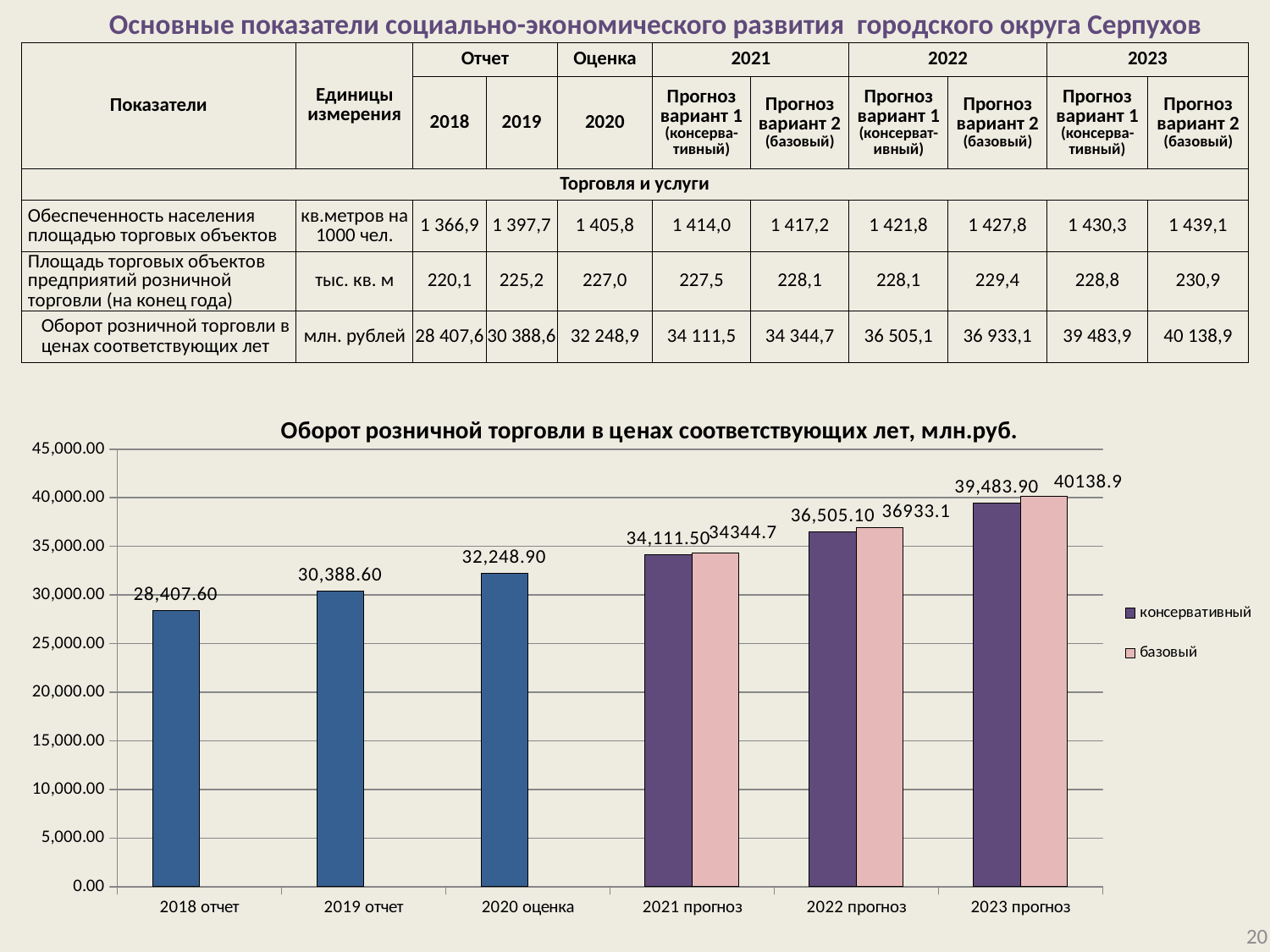

# Основные показатели социально-экономического развития  городского округа Серпухов
| Показатели | Единицы измерения | Отчет |  | Оценка | 2021 |  | 2022 |  | 2023 |  |
| --- | --- | --- | --- | --- | --- | --- | --- | --- | --- | --- |
|  |  | 2018 | 2019 | 2020 | Прогноз вариант 1 (консерва-тивный) | Прогноз вариант 2 (базовый) | Прогноз вариант 1 (консерват-ивный) | Прогноз вариант 2 (базовый) | Прогноз вариант 1 (консерва-тивный) | Прогноз вариант 2 (базовый) |
| Торговля и услуги |  |  |  |  |  |  |  |  |  |  |
| Обеспеченность населения площадью торговых объектов | кв.метров на 1000 чел. | 1 366,9 | 1 397,7 | 1 405,8 | 1 414,0 | 1 417,2 | 1 421,8 | 1 427,8 | 1 430,3 | 1 439,1 |
| Площадь торговых объектов предприятий розничной торговли (на конец года) | тыс. кв. м | 220,1 | 225,2 | 227,0 | 227,5 | 228,1 | 228,1 | 229,4 | 228,8 | 230,9 |
| Оборот розничной торговли в ценах соответствующих лет | млн. рублей | 28 407,6 | 30 388,6 | 32 248,9 | 34 111,5 | 34 344,7 | 36 505,1 | 36 933,1 | 39 483,9 | 40 138,9 |

### Chart: Оборот розничной торговли в ценах соответствующих лет, млн.руб.

| Category | консервативный | базовый |
|---|---|---|
| 2018 отчет | 28407.6 | None |
| 2019 отчет | 30388.6 | None |
| 2020 оценка | 32248.9 | None |
| 2021 прогноз | 34111.5 | 34344.7 |
| 2022 прогноз | 36505.1 | 36933.1 |
| 2023 прогноз | 39483.9 | 40138.9 |
20